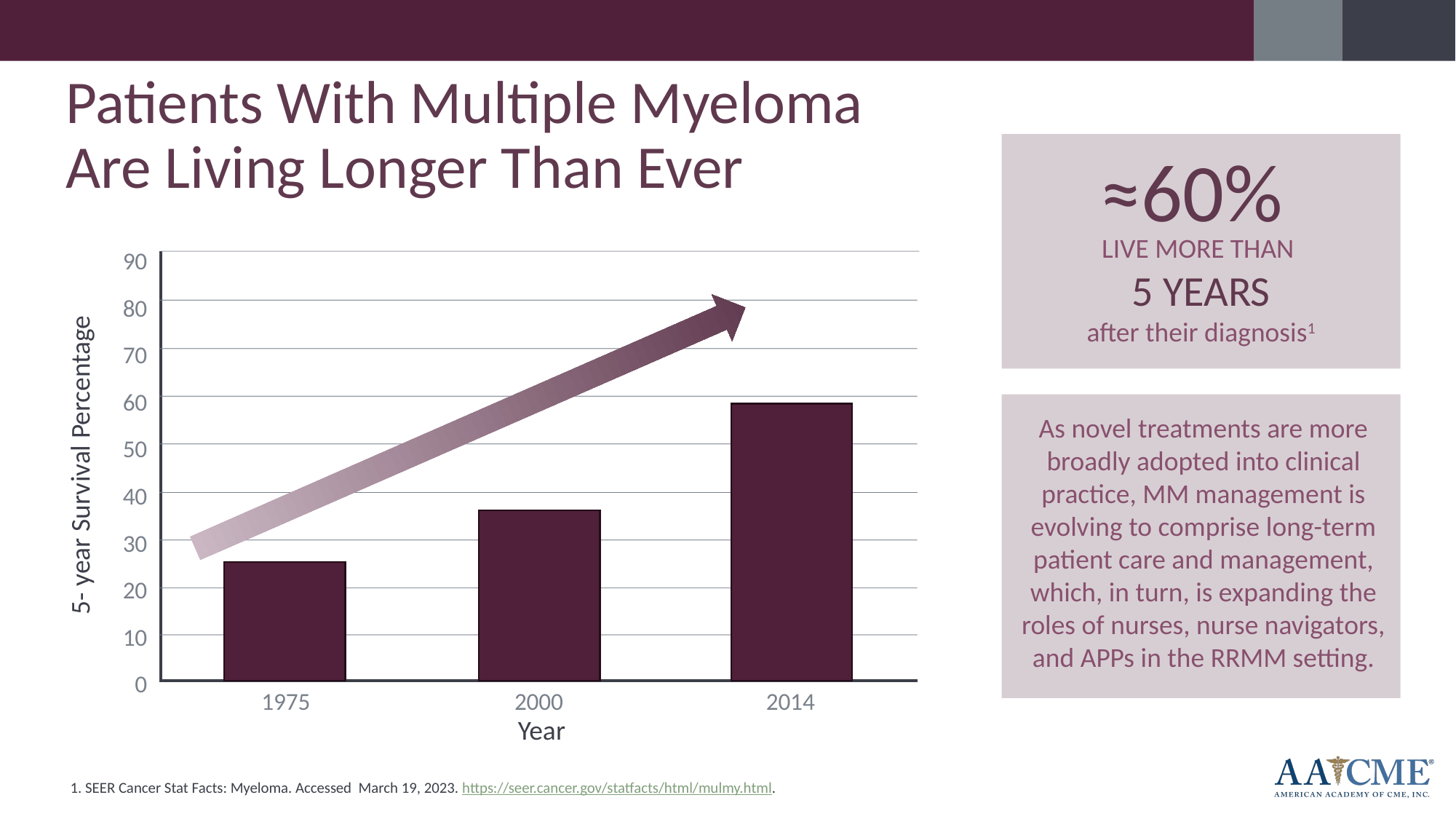

Patients With Multiple Myeloma
Are Living Longer Than Ever

≈60%
90
80
70
60
50
40
30
20
10
0
LIVE MORE THAN
5 YEARS
after their diagnosis1

As novel treatments are more broadly adopted into clinical practice, MM management is evolving to comprise long-term patient care and management, which, in turn, is expanding the roles of nurses, nurse navigators, and APPs in the RRMM setting.
5- year Survival Percentage

	1975	2000	2014
Year
1. SEER Cancer Stat Facts: Myeloma. Accessed  March 19, 2023. https://seer.cancer.gov/statfacts/html/mulmy.html.